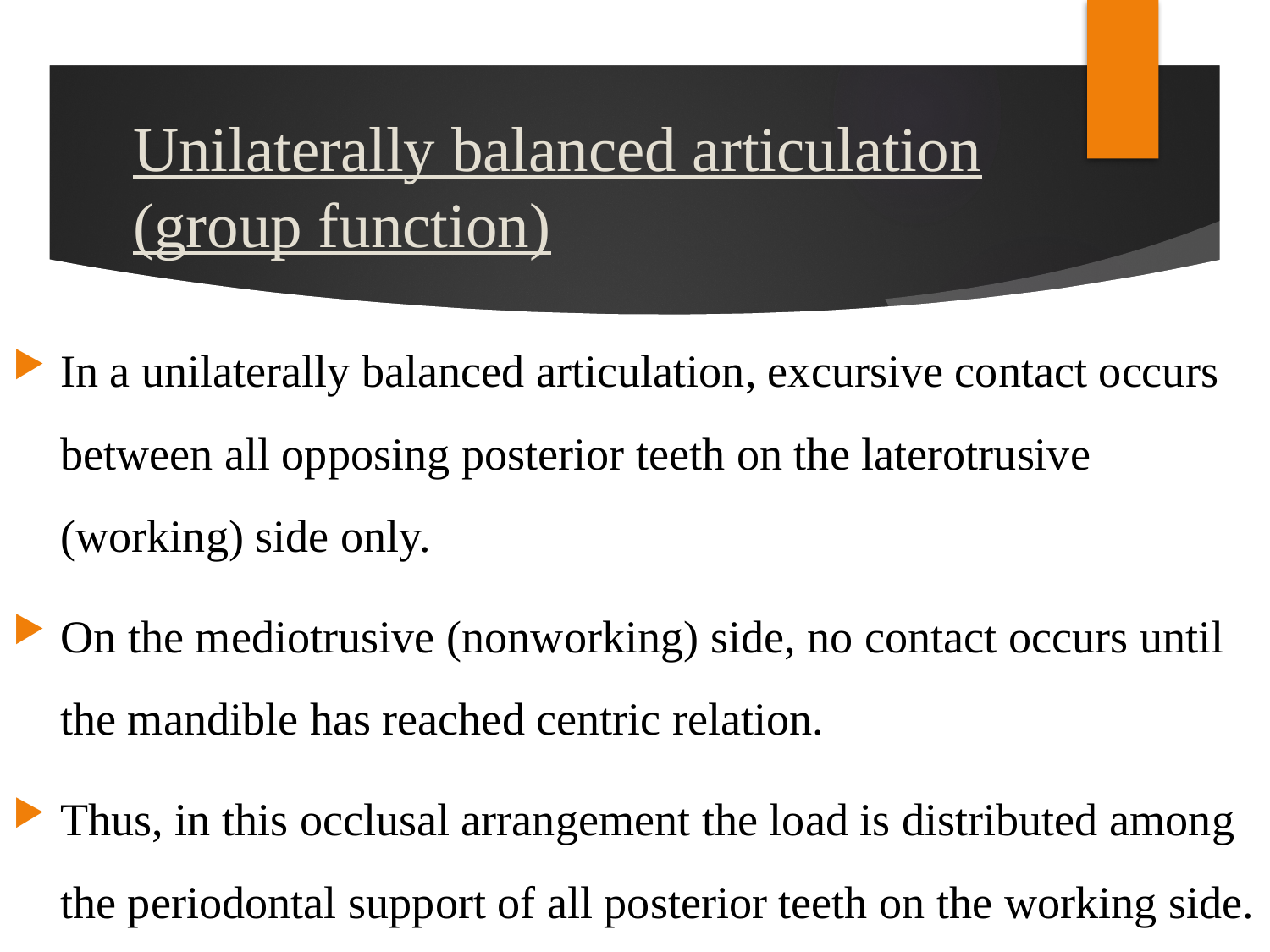

# Unilaterally balanced articulation (group function)
In a unilaterally balanced articulation, excursive contact occurs between all opposing posterior teeth on the laterotrusive (working) side only.
On the mediotrusive (nonworking) side, no contact occurs until the mandible has reached centric relation.
Thus, in this occlusal arrangement the load is distributed among the periodontal support of all posterior teeth on the working side.